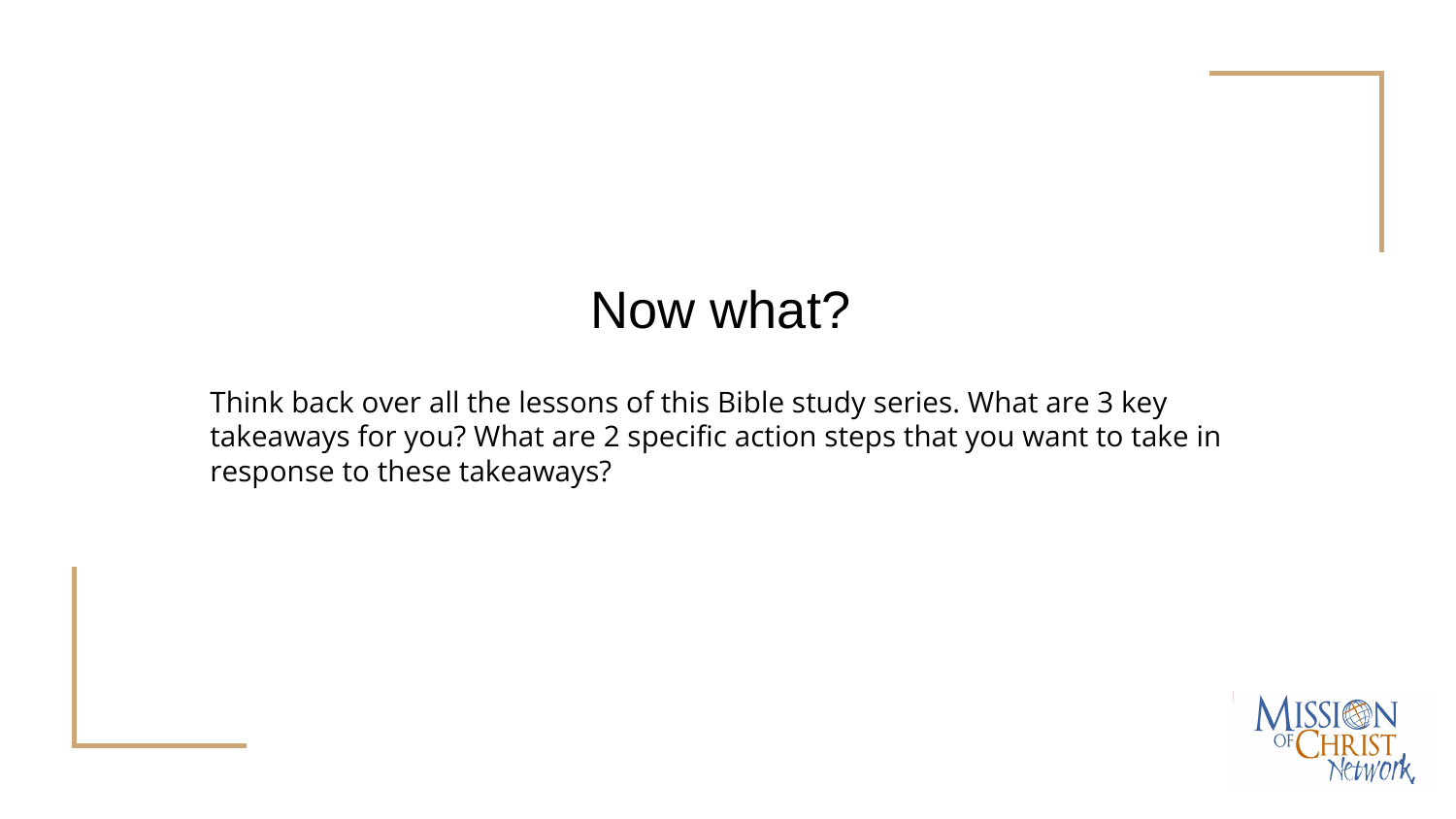

# Now what?

Think back over all the lessons of this Bible study series. What are 3 key takeaways for you? What are 2 specific action steps that you want to take in response to these takeaways?